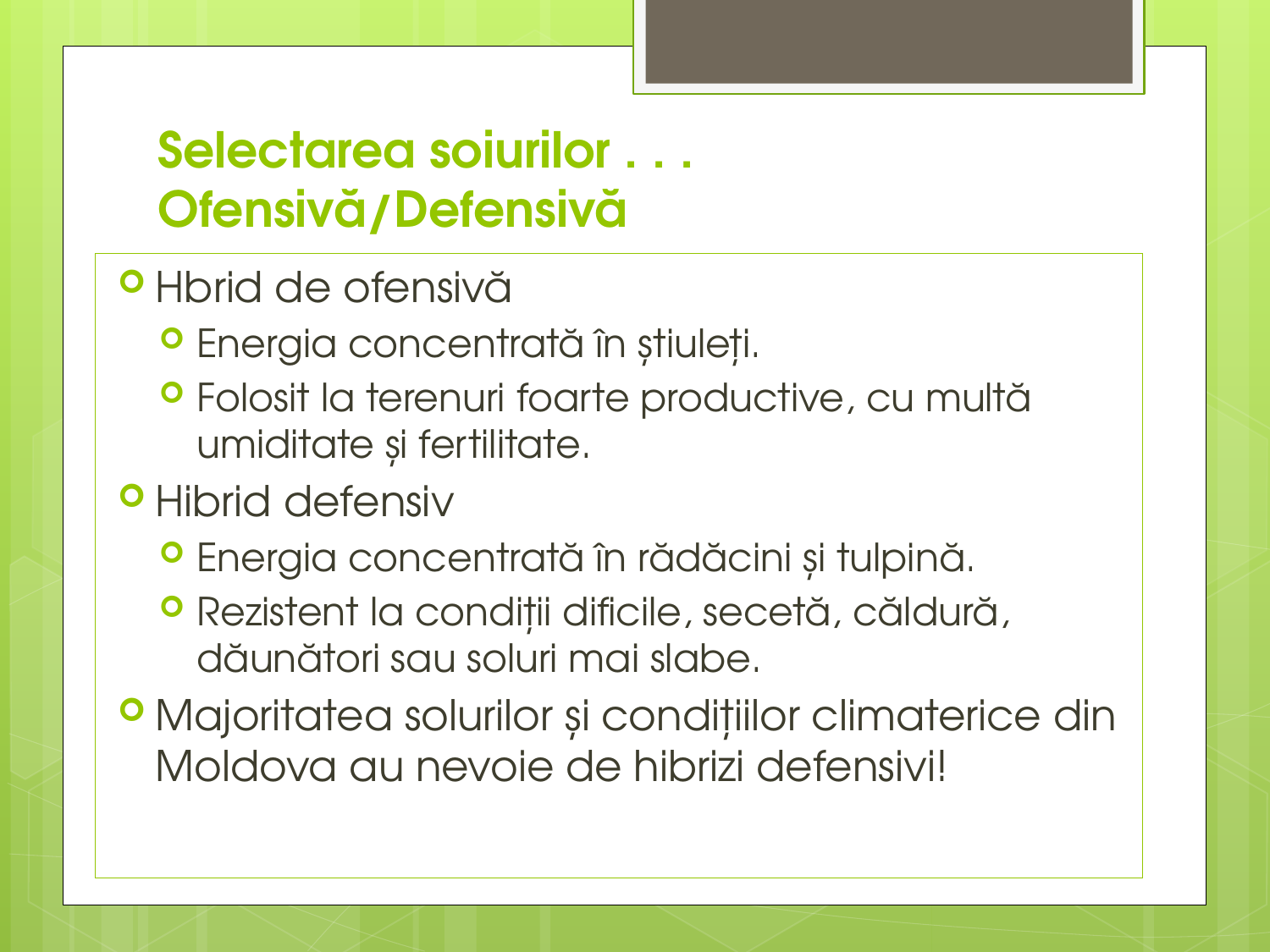

# Selectarea soiurilor . . . Ofensivă/Defensivă
Hbrid de ofensivă
Energia concentrată în știuleți.
Folosit la terenuri foarte productive, cu multă umiditate și fertilitate.
Hibrid defensiv
Energia concentrată în rădăcini și tulpină.
Rezistent la condiții dificile, secetă, căldură, dăunători sau soluri mai slabe.
Majoritatea solurilor și condițiilor climaterice din Moldova au nevoie de hibrizi defensivi!